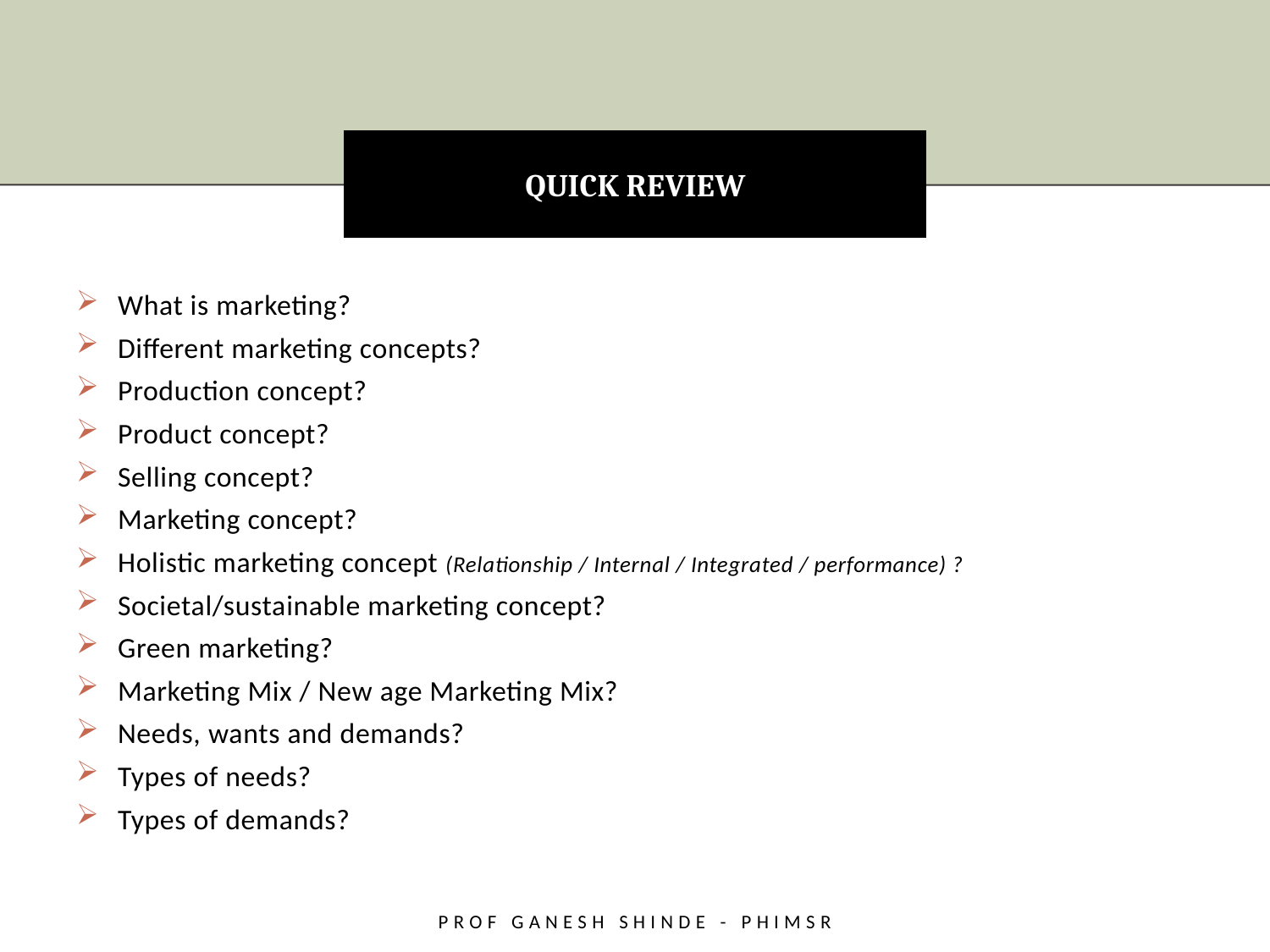

# QUICK REVIEW
What is marketing?
Different marketing concepts?
Production concept?
Product concept?
Selling concept?
Marketing concept?
Holistic marketing concept (Relationship / Internal / Integrated / performance) ?
Societal/sustainable marketing concept?
Green marketing?
Marketing Mix / New age Marketing Mix?
Needs, wants and demands?
Types of needs?
Types of demands?

Prof Ganesh Shinde - PHiMSR